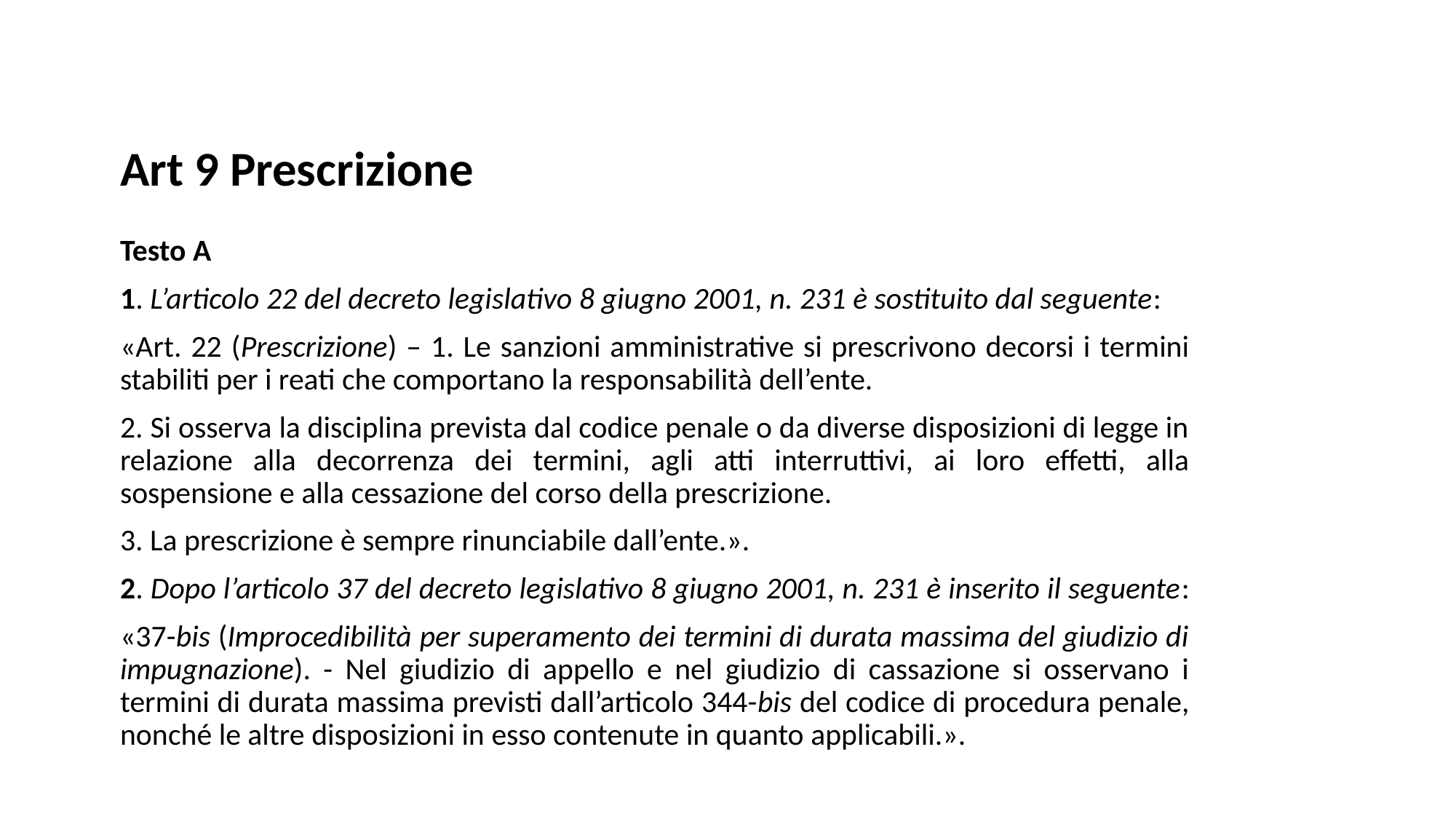

# Art 9 Prescrizione
Testo A
1. L’articolo 22 del decreto legislativo 8 giugno 2001, n. 231 è sostituito dal seguente:
«Art. 22 (Prescrizione) – 1. Le sanzioni amministrative si prescrivono decorsi i termini stabiliti per i reati che comportano la responsabilità dell’ente.
2. Si osserva la disciplina prevista dal codice penale o da diverse disposizioni di legge in relazione alla decorrenza dei termini, agli atti interruttivi, ai loro effetti, alla sospensione e alla cessazione del corso della prescrizione.
3. La prescrizione è sempre rinunciabile dall’ente.».
2. Dopo l’articolo 37 del decreto legislativo 8 giugno 2001, n. 231 è inserito il seguente:
«37-bis (Improcedibilità per superamento dei termini di durata massima del giudizio di impugnazione). - Nel giudizio di appello e nel giudizio di cassazione si osservano i termini di durata massima previsti dall’articolo 344-bis del codice di procedura penale, nonché le altre disposizioni in esso contenute in quanto applicabili.».